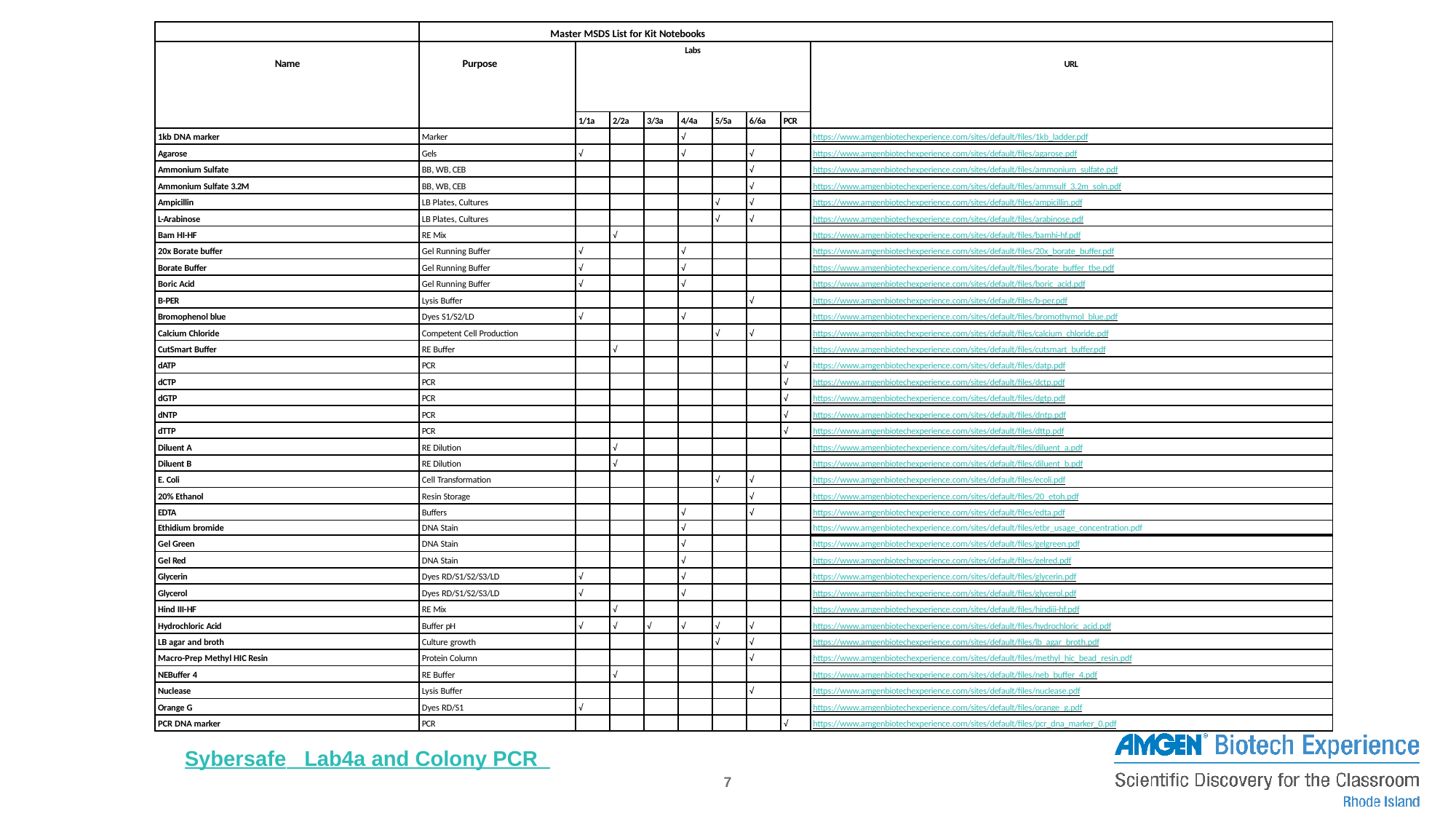

|  | Master MSDS List for Kit Notebooks |  |  |  |  |  |  |  |  |
| --- | --- | --- | --- | --- | --- | --- | --- | --- | --- |
| Name | Purpose | Labs |  |  |  |  |  |  | URL |
|  |  | 1/1a | 2/2a | 3/3a | 4/4a | 5/5a | 6/6a | PCR |  |
| 1kb DNA marker | Marker |  |  |  | √ |  |  |  | https://www.amgenbiotechexperience.com/sites/default/files/1kb\_ladder.pdf |
| Agarose | Gels | √ |  |  | √ |  | √ |  | https://www.amgenbiotechexperience.com/sites/default/files/agarose.pdf |
| Ammonium Sulfate | BB, WB, CEB |  |  |  |  |  | √ |  | https://www.amgenbiotechexperience.com/sites/default/files/ammonium\_sulfate.pdf |
| Ammonium Sulfate 3.2M | BB, WB, CEB |  |  |  |  |  | √ |  | https://www.amgenbiotechexperience.com/sites/default/files/ammsulf\_3.2m\_soln.pdf |
| Ampicillin | LB Plates, Cultures |  |  |  |  | √ | √ |  | https://www.amgenbiotechexperience.com/sites/default/files/ampicillin.pdf |
| L-Arabinose | LB Plates, Cultures |  |  |  |  | √ | √ |  | https://www.amgenbiotechexperience.com/sites/default/files/arabinose.pdf |
| Bam HI-HF | RE Mix |  | √ |  |  |  |  |  | https://www.amgenbiotechexperience.com/sites/default/files/bamhi-hf.pdf |
| 20x Borate buffer | Gel Running Buffer | √ |  |  | √ |  |  |  | https://www.amgenbiotechexperience.com/sites/default/files/20x\_borate\_buffer.pdf |
| Borate Buffer | Gel Running Buffer | √ |  |  | √ |  |  |  | https://www.amgenbiotechexperience.com/sites/default/files/borate\_buffer\_tbe.pdf |
| Boric Acid | Gel Running Buffer | √ |  |  | √ |  |  |  | https://www.amgenbiotechexperience.com/sites/default/files/boric\_acid.pdf |
| B-PER | Lysis Buffer |  |  |  |  |  | √ |  | https://www.amgenbiotechexperience.com/sites/default/files/b-per.pdf |
| Bromophenol blue | Dyes S1/S2/LD | √ |  |  | √ |  |  |  | https://www.amgenbiotechexperience.com/sites/default/files/bromothymol\_blue.pdf |
| Calcium Chloride | Competent Cell Production |  |  |  |  | √ | √ |  | https://www.amgenbiotechexperience.com/sites/default/files/calcium\_chloride.pdf |
| CutSmart Buffer | RE Buffer |  | √ |  |  |  |  |  | https://www.amgenbiotechexperience.com/sites/default/files/cutsmart\_buffer.pdf |
| dATP | PCR |  |  |  |  |  |  | √ | https://www.amgenbiotechexperience.com/sites/default/files/datp.pdf |
| dCTP | PCR |  |  |  |  |  |  | √ | https://www.amgenbiotechexperience.com/sites/default/files/dctp.pdf |
| dGTP | PCR |  |  |  |  |  |  | √ | https://www.amgenbiotechexperience.com/sites/default/files/dgtp.pdf |
| dNTP | PCR |  |  |  |  |  |  | √ | https://www.amgenbiotechexperience.com/sites/default/files/dntp.pdf |
| dTTP | PCR |  |  |  |  |  |  | √ | https://www.amgenbiotechexperience.com/sites/default/files/dttp.pdf |
| Diluent A | RE Dilution |  | √ |  |  |  |  |  | https://www.amgenbiotechexperience.com/sites/default/files/diluent\_a.pdf |
| Diluent B | RE Dilution |  | √ |  |  |  |  |  | https://www.amgenbiotechexperience.com/sites/default/files/diluent\_b.pdf |
| E. Coli | Cell Transformation |  |  |  |  | √ | √ |  | https://www.amgenbiotechexperience.com/sites/default/files/ecoli.pdf |
| 20% Ethanol | Resin Storage |  |  |  |  |  | √ |  | https://www.amgenbiotechexperience.com/sites/default/files/20\_etoh.pdf |
| EDTA | Buffers |  |  |  | √ |  | √ |  | https://www.amgenbiotechexperience.com/sites/default/files/edta.pdf |
| Ethidium bromide | DNA Stain |  |  |  | √ |  |  |  | https://www.amgenbiotechexperience.com/sites/default/files/etbr\_usage\_concentration.pdf |
| Gel Green | DNA Stain |  |  |  | √ |  |  |  | https://www.amgenbiotechexperience.com/sites/default/files/gelgreen.pdf |
| Gel Red | DNA Stain |  |  |  | √ |  |  |  | https://www.amgenbiotechexperience.com/sites/default/files/gelred.pdf |
| Glycerin | Dyes RD/S1/S2/S3/LD | √ |  |  | √ |  |  |  | https://www.amgenbiotechexperience.com/sites/default/files/glycerin.pdf |
| Glycerol | Dyes RD/S1/S2/S3/LD | √ |  |  | √ |  |  |  | https://www.amgenbiotechexperience.com/sites/default/files/glycerol.pdf |
| Hind III-HF | RE Mix |  | √ |  |  |  |  |  | https://www.amgenbiotechexperience.com/sites/default/files/hindiii-hf.pdf |
| Hydrochloric Acid | Buffer pH | √ | √ | √ | √ | √ | √ |  | https://www.amgenbiotechexperience.com/sites/default/files/hydrochloric\_acid.pdf |
| LB agar and broth | Culture growth |  |  |  |  | √ | √ |  | https://www.amgenbiotechexperience.com/sites/default/files/lb\_agar\_broth.pdf |
| Macro-Prep Methyl HIC Resin | Protein Column |  |  |  |  |  | √ |  | https://www.amgenbiotechexperience.com/sites/default/files/methyl\_hic\_bead\_resin.pdf |
| NEBuffer 4 | RE Buffer |  | √ |  |  |  |  |  | https://www.amgenbiotechexperience.com/sites/default/files/neb\_buffer\_4.pdf |
| Nuclease | Lysis Buffer |  |  |  |  |  | √ |  | https://www.amgenbiotechexperience.com/sites/default/files/nuclease.pdf |
| Orange G | Dyes RD/S1 | √ |  |  |  |  |  |  | https://www.amgenbiotechexperience.com/sites/default/files/orange\_g.pdf |
| PCR DNA marker | PCR |  |  |  |  |  |  | √ | https://www.amgenbiotechexperience.com/sites/default/files/pcr\_dna\_marker\_0.pdf |
Sybersafe   Lab4a and Colony PCR